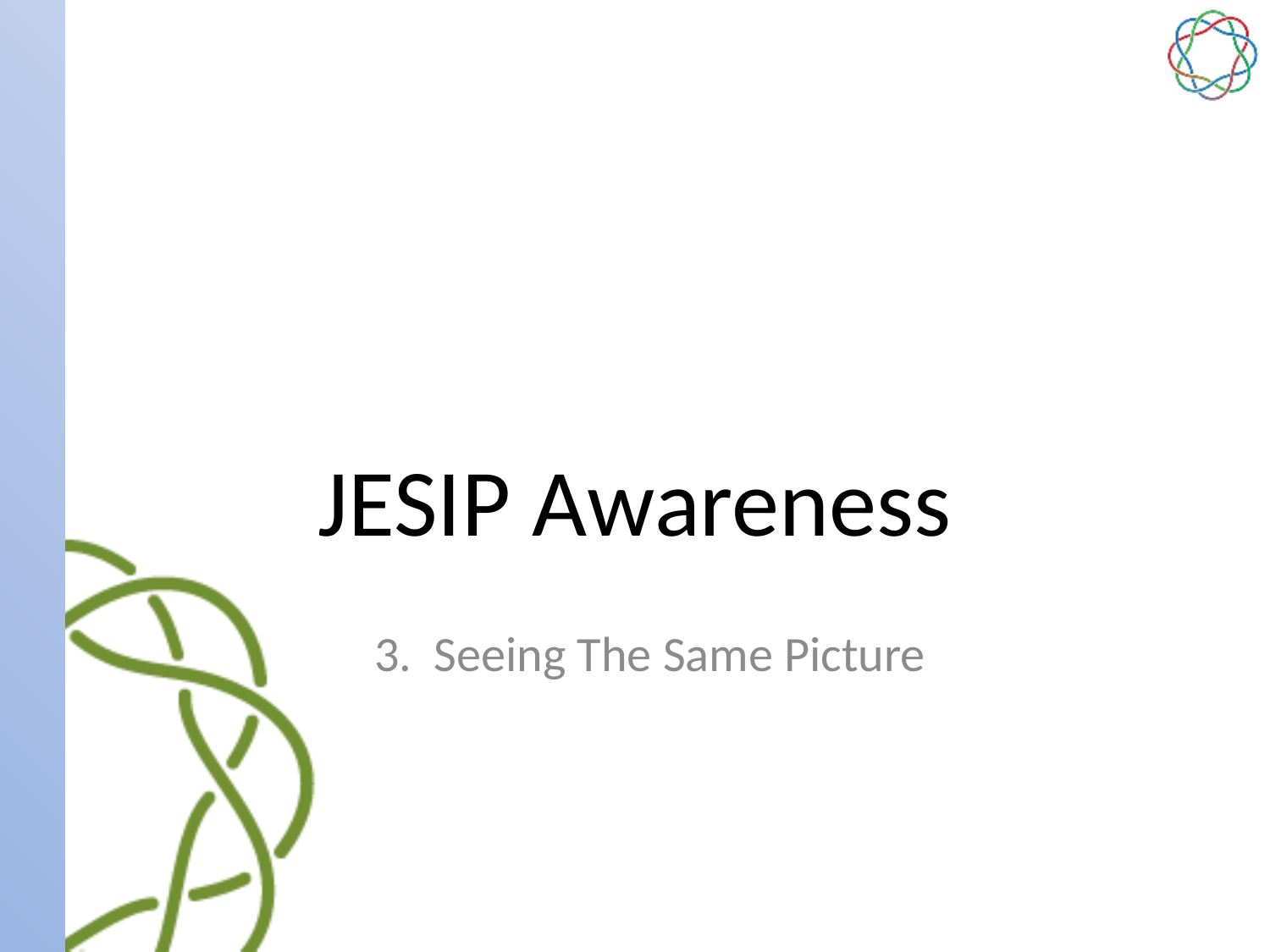

# JESIP Awareness
3.  Seeing The Same Picture